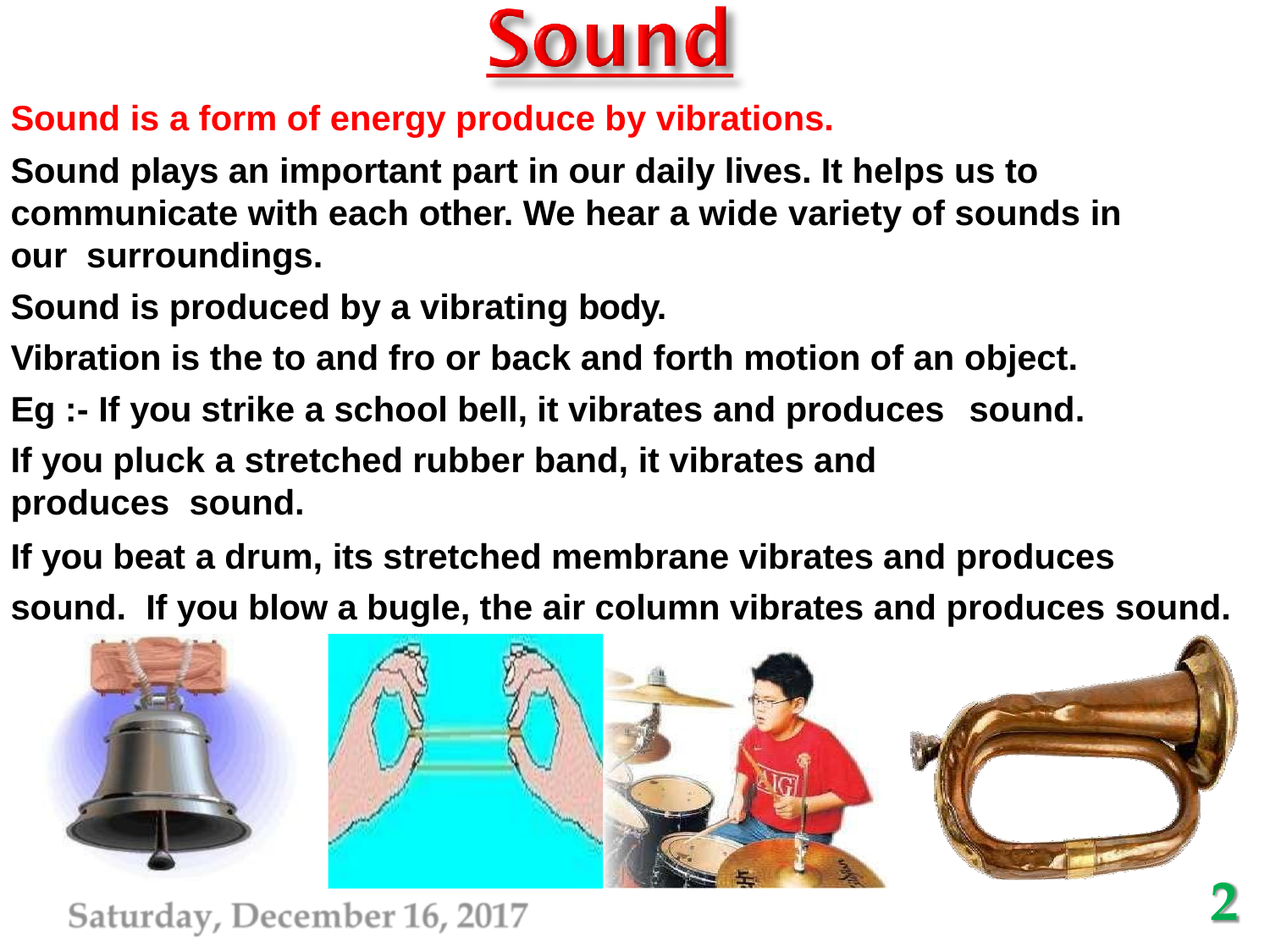

Sound is a form of energy produce by vibrations.
Sound plays an important part in our daily lives. It helps us to  communicate with each other. We hear a wide variety of sounds in our  surroundings.
Sound is produced by a vibrating body.
Vibration is the to and fro or back and forth motion of an object.
Eg :- If you strike a school bell, it vibrates and produces	sound.
If you pluck a stretched rubber band, it vibrates and produces  sound.
If you beat a drum, its stretched membrane vibrates and produces sound.  If you blow a bugle, the air column vibrates and produces sound.

2